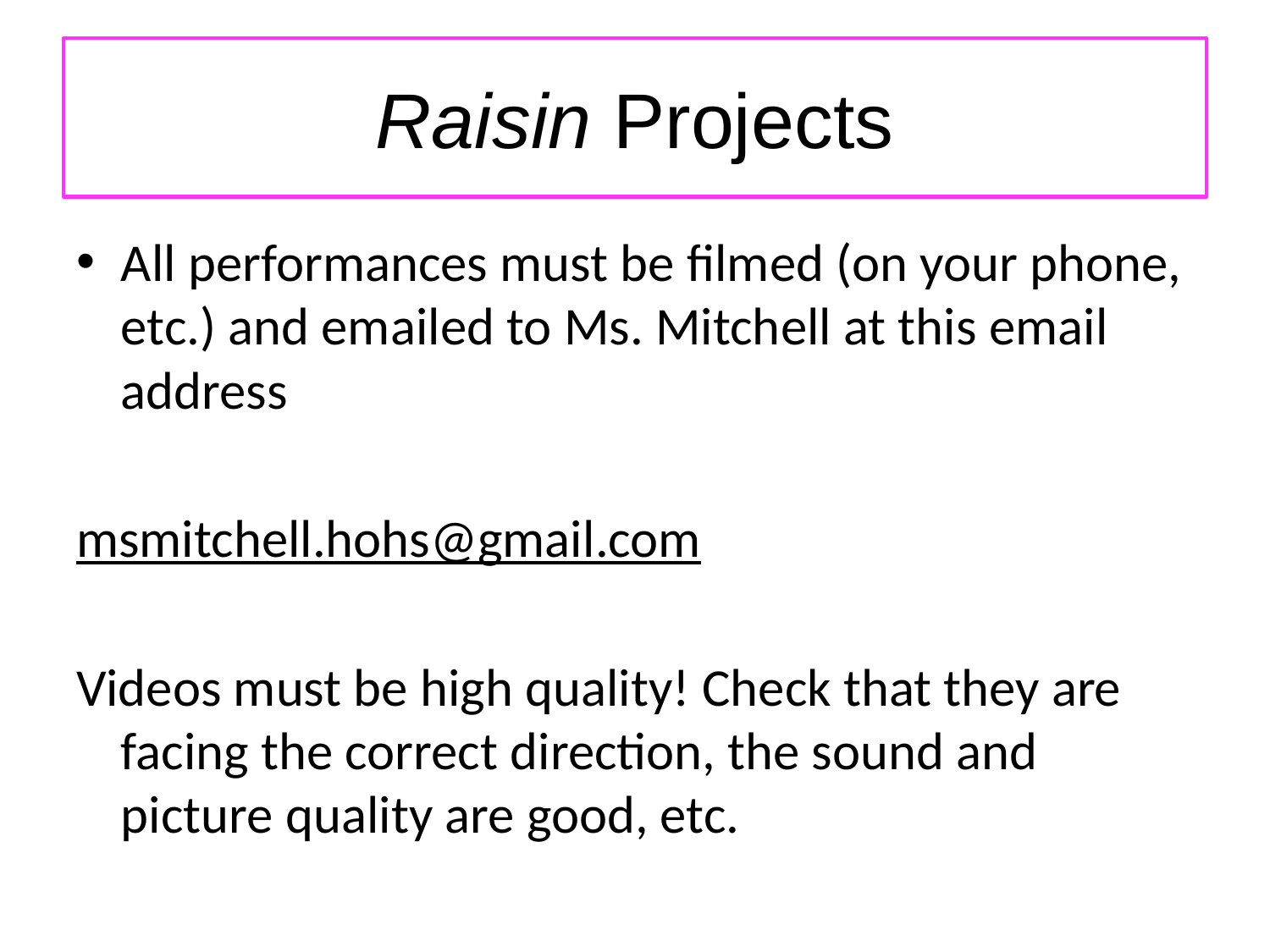

# Raisin Projects
All performances must be filmed (on your phone, etc.) and emailed to Ms. Mitchell at this email address

msmitchell.hohs@gmail.com

Videos must be high quality! Check that they are facing the correct direction, the sound and picture quality are good, etc.